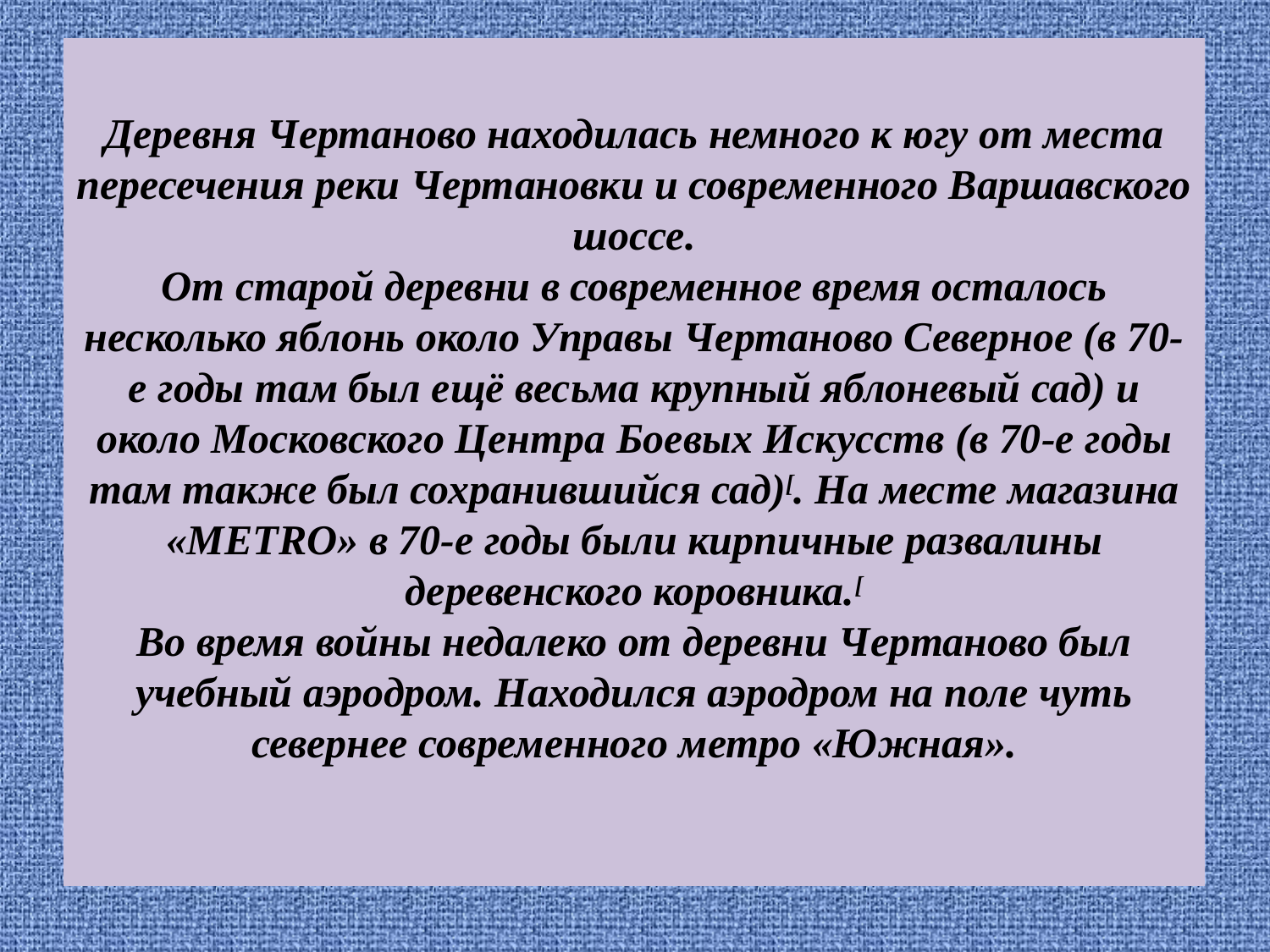

# Деревня Чертаново находилась немного к югу от места пересечения реки Чертановки и современного Варшавского шоссе. От старой деревни в современное время осталось несколько яблонь около Управы Чертаново Северное (в 70-е годы там был ещё весьма крупный яблоневый сад) и около Московского Центра Боевых Искусств (в 70-е годы там также был сохранившийся сад)[. На месте магазина «METRO» в 70-е годы были кирпичные развалины деревенского коровника.[ Во время войны недалеко от деревни Чертаново был учебный аэродром. Находился аэродром на поле чуть севернее современного метро «Южная».